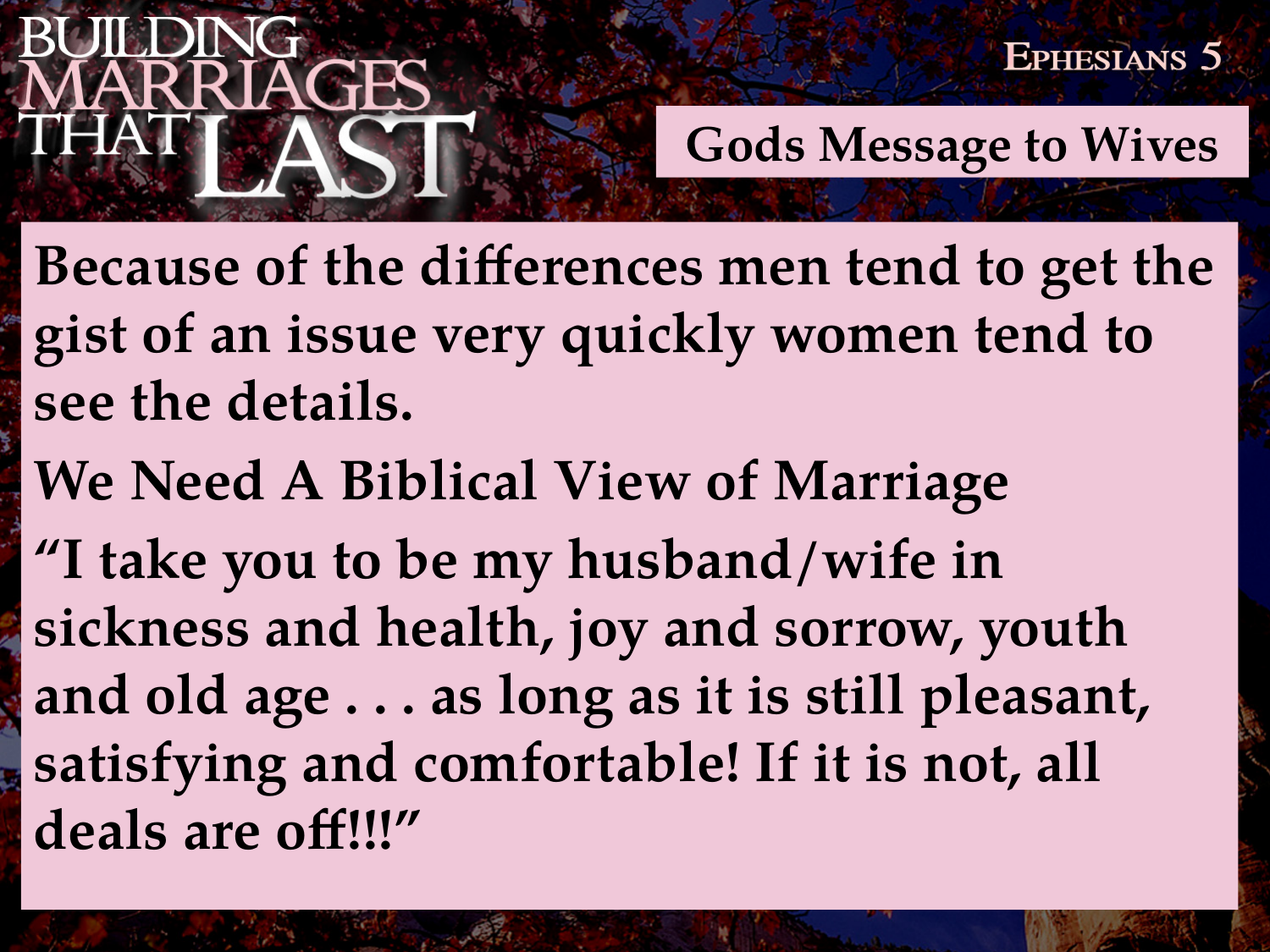

Gods Message to Wives
Because of the differences men tend to get the gist of an issue very quickly women tend to see the details.
We Need A Biblical View of Marriage
“I take you to be my husband/wife in sickness and health, joy and sorrow, youth and old age . . . as long as it is still pleasant, satisfying and comfortable! If it is not, all deals are off!!!”